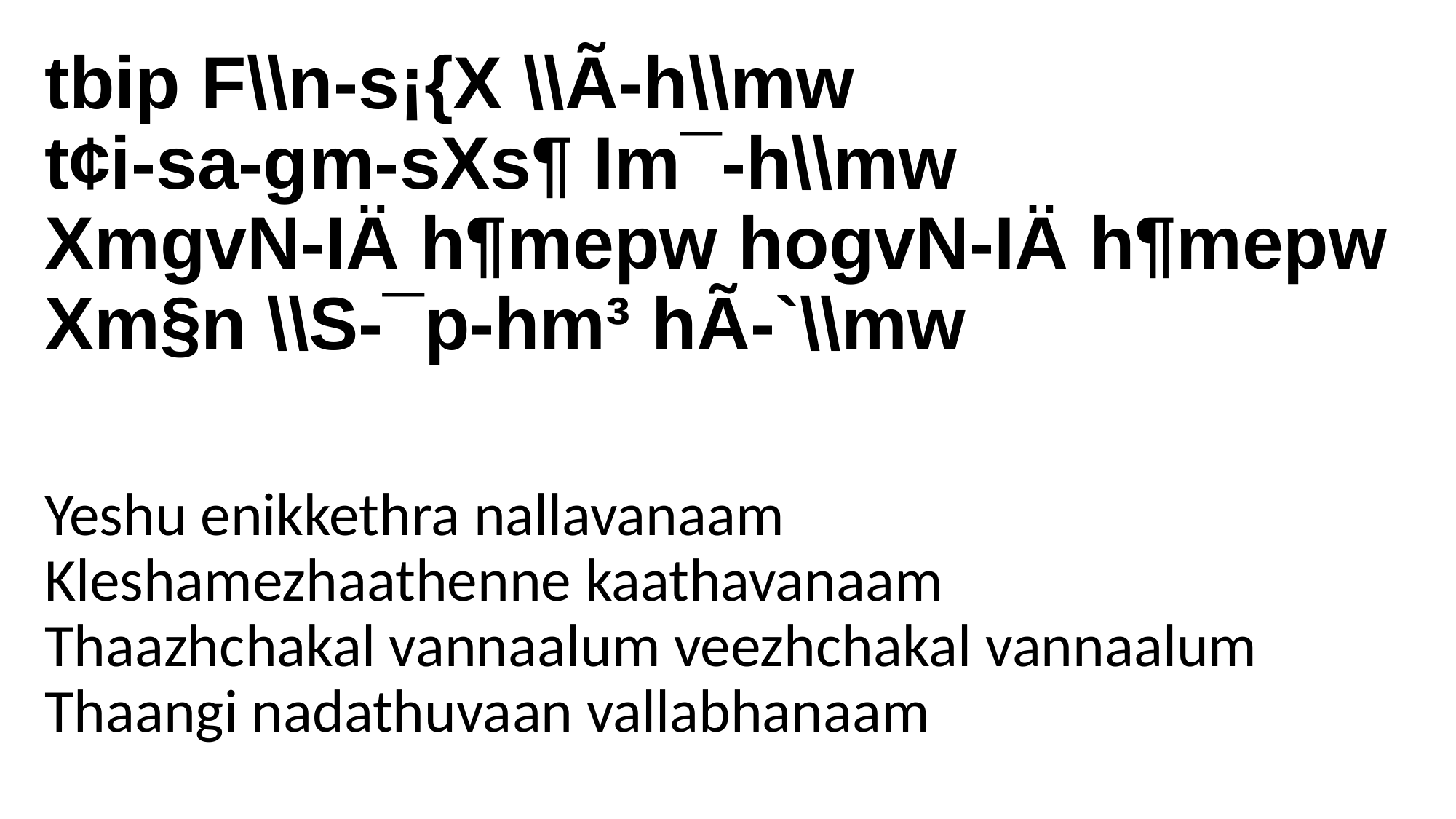

tbip F\\n-s¡{X \\Ã-h\\mw
t¢i-sa-gm-sXs¶ Im¯-h\\mw
XmgvN-IÄ h¶mepw hogvN-IÄ h¶mepw
Xm§n \\S-¯p-hm³ hÃ-`\\mw
# Yeshu enikkethra nallavanaam Kleshamezhaathenne kaathavanaam Thaazhchakal vannaalum veezhchakal vannaalum Thaangi nadathuvaan vallabhanaam